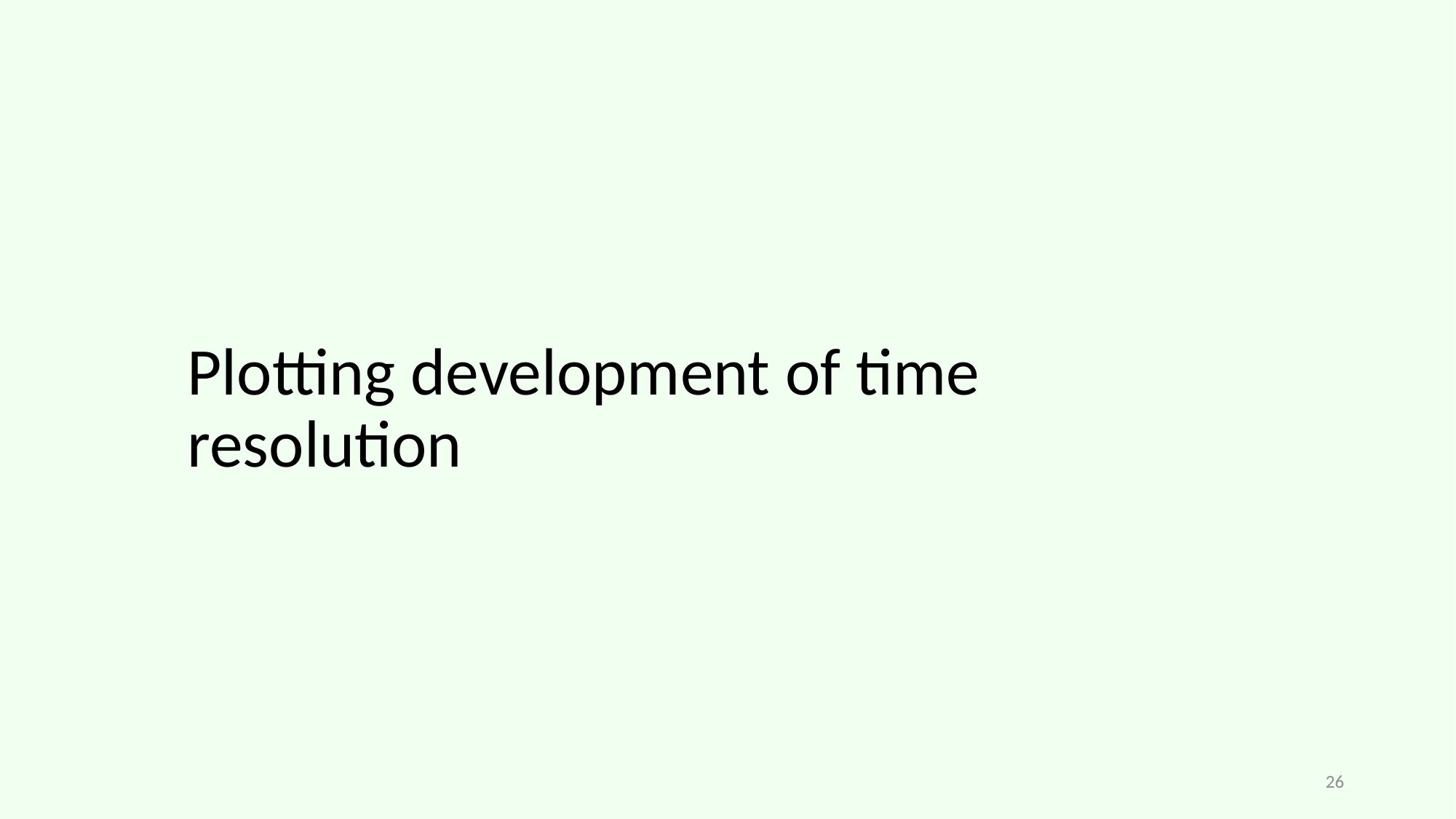

# Plotting development of time resolution
26